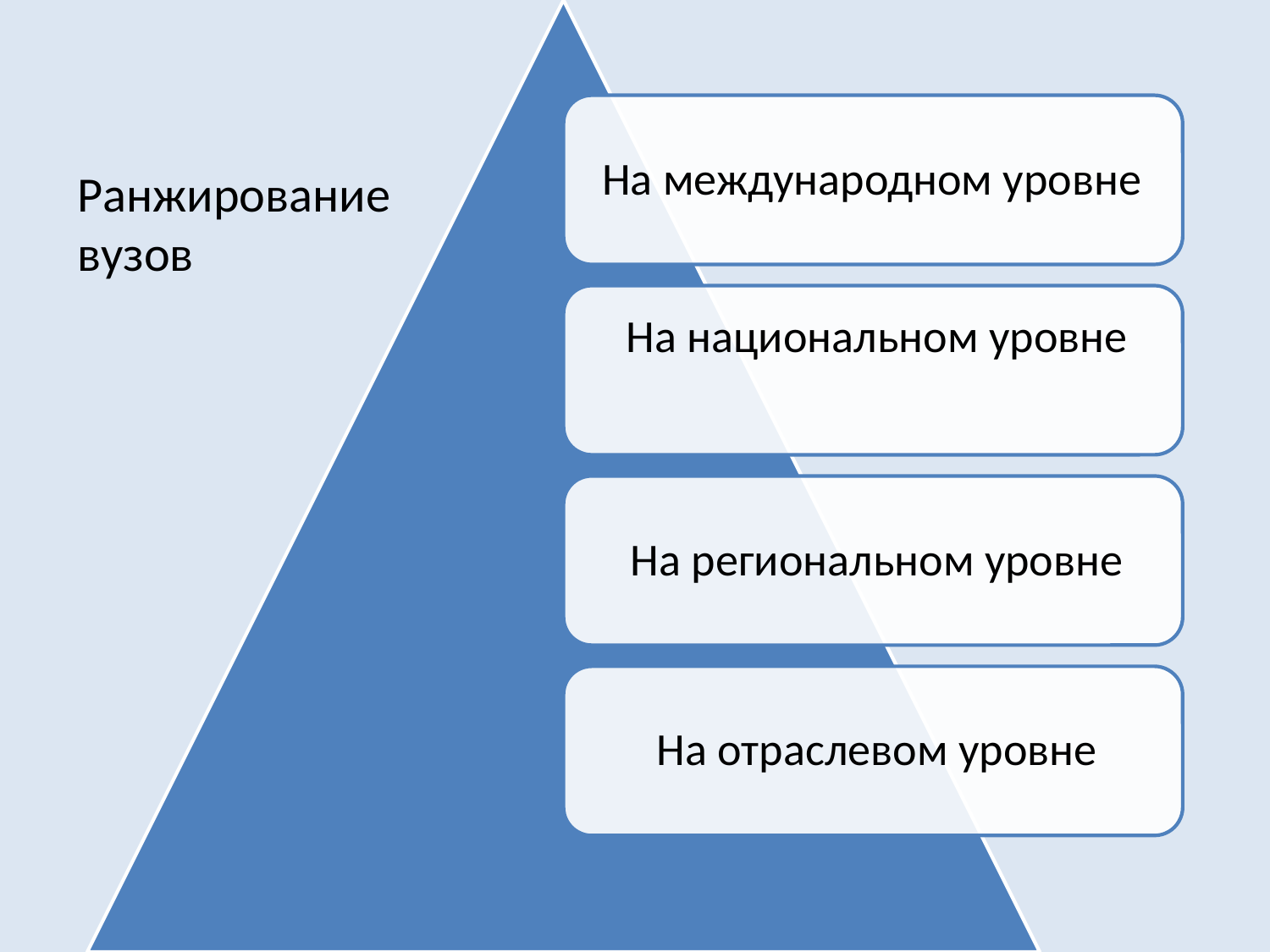

На международном уровне
На национальном уровне

На региональном уровне
На отраслевом уровне
Ранжирование вузов